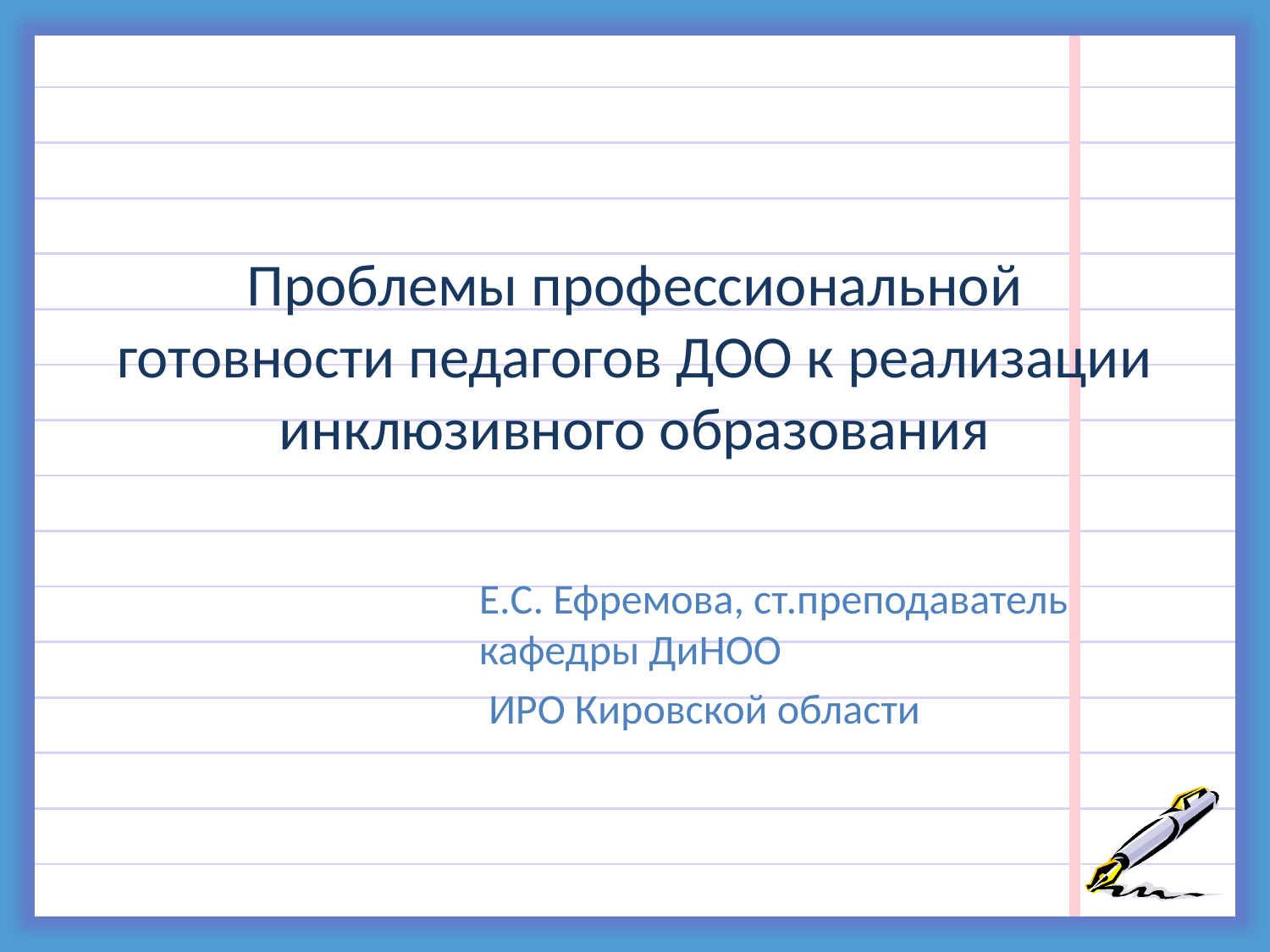

# Проблемы профессиональной готовности педагогов ДОО к реализации инклюзивного образования
Е.С. Ефремова, ст.преподаватель кафедры ДиНОО
 ИРО Кировской области